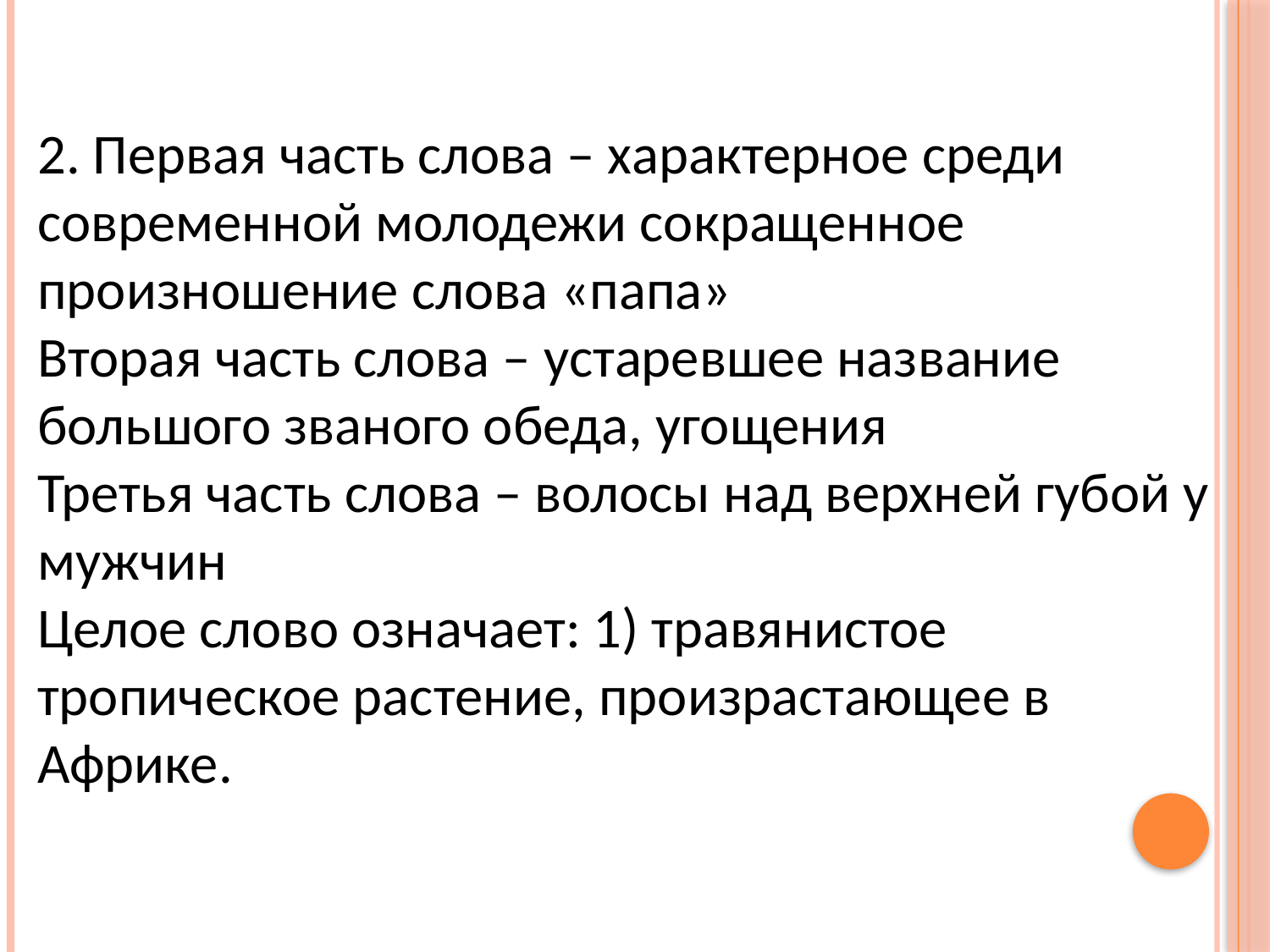

2. Первая часть слова – характерное среди современной молодежи сокращенное произношение слова «папа»
Вторая часть слова – устаревшее название большого званого обеда, угощения
Третья часть слова – волосы над верхней губой у мужчин
Целое слово означает: 1) травянистое тропическое растение, произрастающее в Африке.